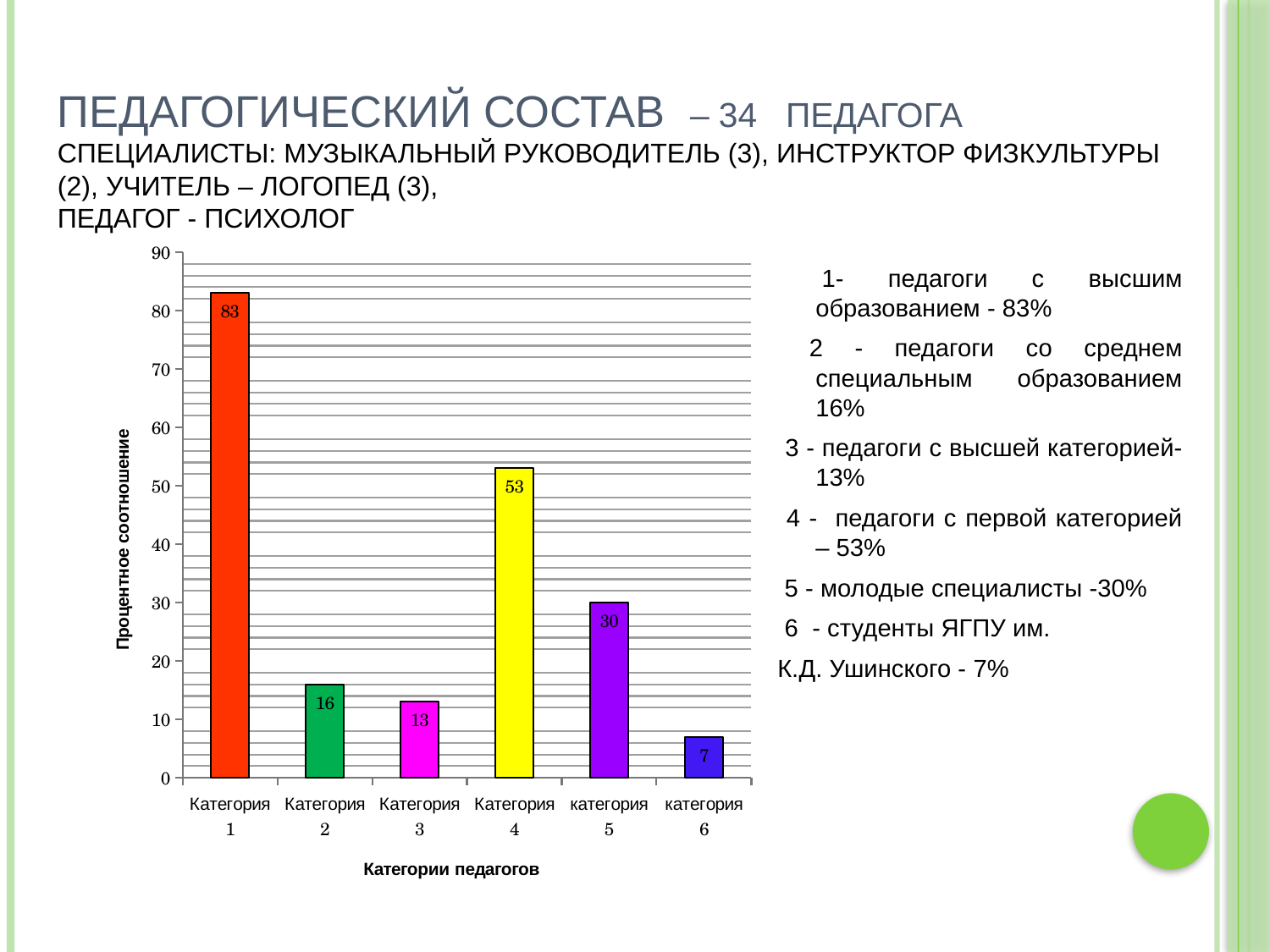

# Педагогический состав  – 34   педагога Специалисты: музыкальный руководитель (3), инструктор физкультуры (2), учитель – логопед (3), педагог - психолог

### Chart

| Category | Ряд 1 |
|---|---|
| Категория 1 | 83.0 |
| Категория 2 | 16.0 |
| Категория 3 | 13.0 |
| Категория 4 | 53.0 |
| категория 5 | 30.0 |
| категория 6 | 7.0 |
 1- педагоги с высшим образованием - 83%
 2 - педагоги со среднем специальным образованием 16%
 3 - педагоги с высшей категорией- 13%
 4 -  педагоги с первой категорией – 53%
 5 - молодые специалисты -30%
 6  - студенты ЯГПУ им.
К.Д. Ушинского - 7%